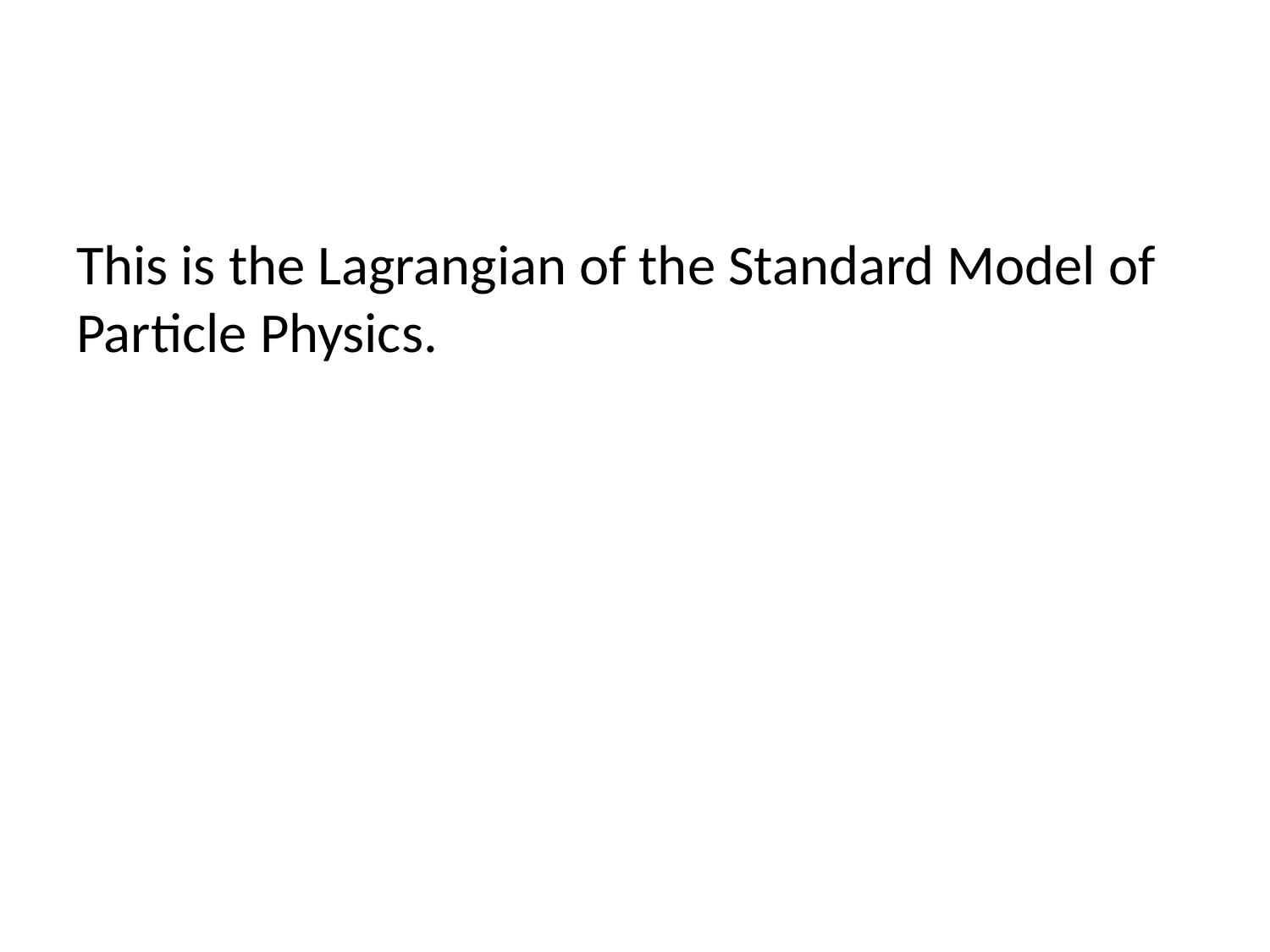

This is the Lagrangian of the Standard Model of Particle Physics.